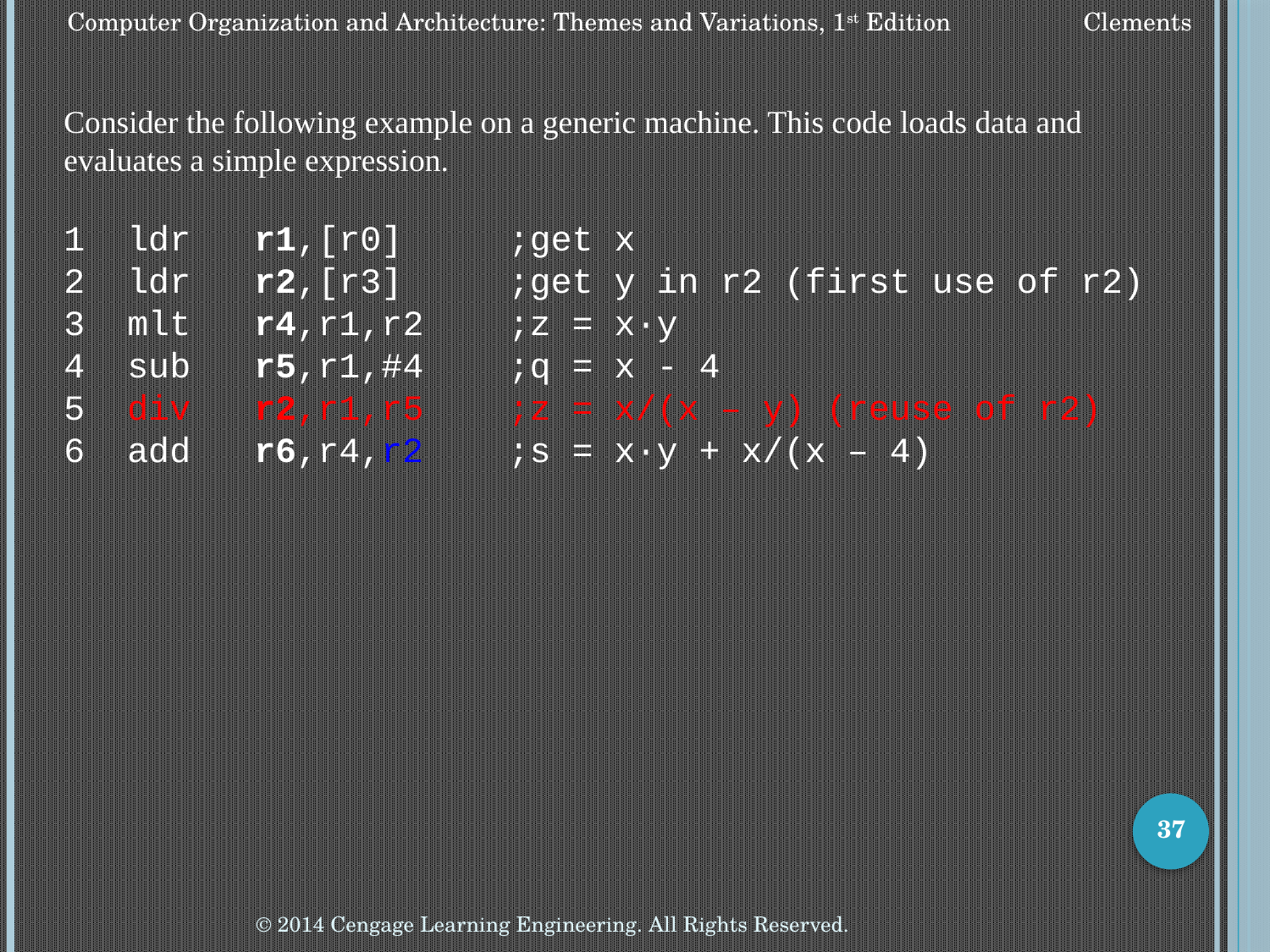

Computer Organization and Architecture: Themes and Variations, 1st Edition 	Clements
Consider the following example on a generic machine. This code loads data and evaluates a simple expression.

1  ldr   r1,[r0]     ;get x
2  ldr   r2,[r3]     ;get y in r2 (first use of r2)
3  mlt   r4,r1,r2    ;z = x·y
4  sub   r5,r1,#4    ;q = x - 4
5  div   r2,r1,r5    ;z = x/(x – y) (reuse of r2)
add   r6,r4,r2    ;s = x·y + x/(x – 4)

37
© 2014 Cengage Learning Engineering. All Rights Reserved.